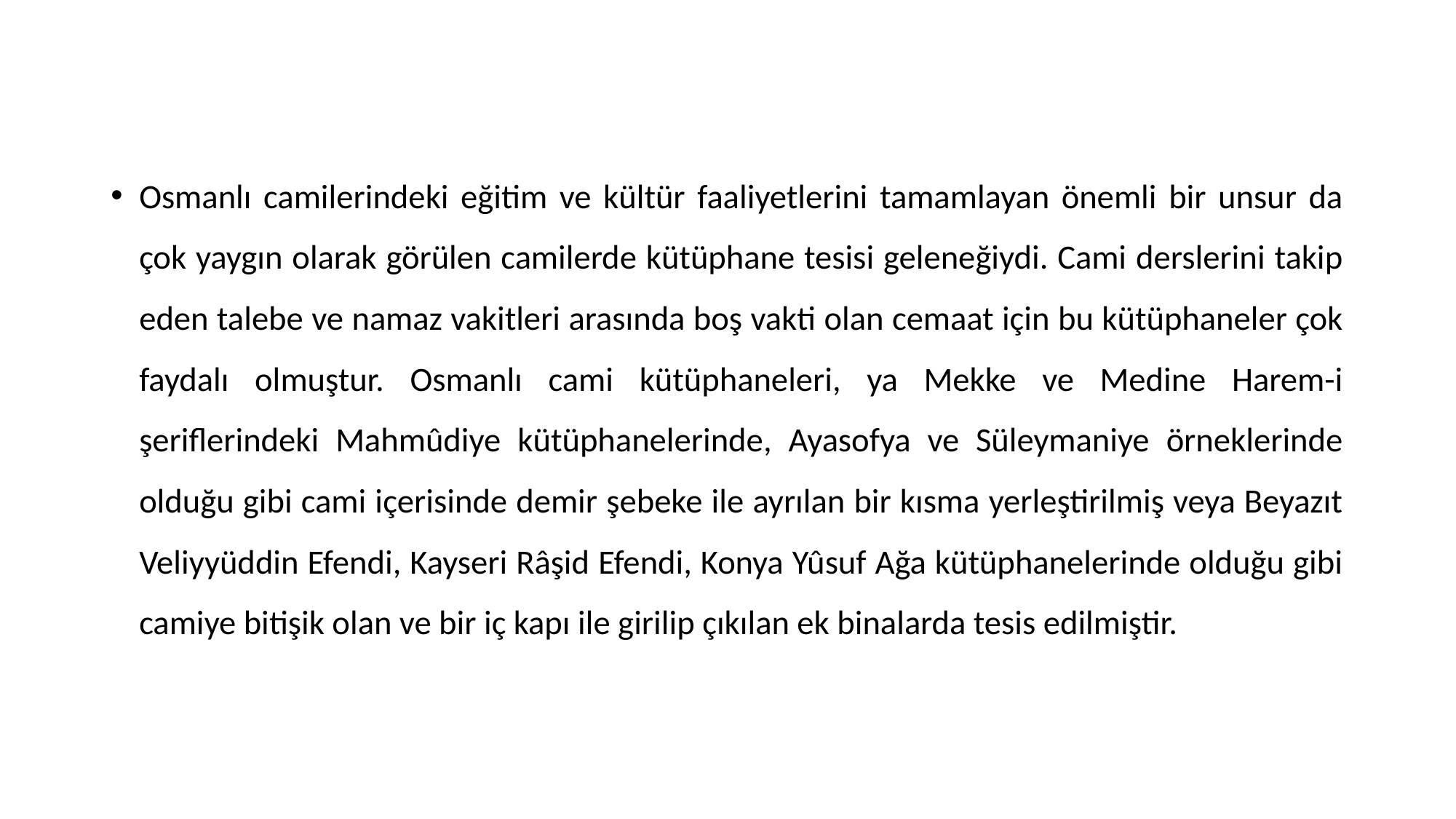

Osmanlı camilerindeki eğitim ve kültür faaliyetlerini tamamlayan önemli bir unsur da çok yaygın olarak görülen camilerde kütüphane tesisi geleneğiydi. Cami derslerini takip eden talebe ve namaz vakitleri arasında boş vakti olan cemaat için bu kütüphaneler çok faydalı olmuştur. Osmanlı cami kütüphaneleri, ya Mekke ve Medine Harem-i şeriflerindeki Mahmûdiye kütüphanelerinde, Ayasofya ve Süleymaniye örneklerinde olduğu gibi cami içerisinde demir şebeke ile ayrılan bir kısma yerleştirilmiş veya Beyazıt Veliyyüddin Efendi, Kayseri Râşid Efendi, Konya Yûsuf Ağa kütüphanelerinde olduğu gibi camiye bitişik olan ve bir iç kapı ile girilip çıkılan ek binalarda tesis edilmiştir.